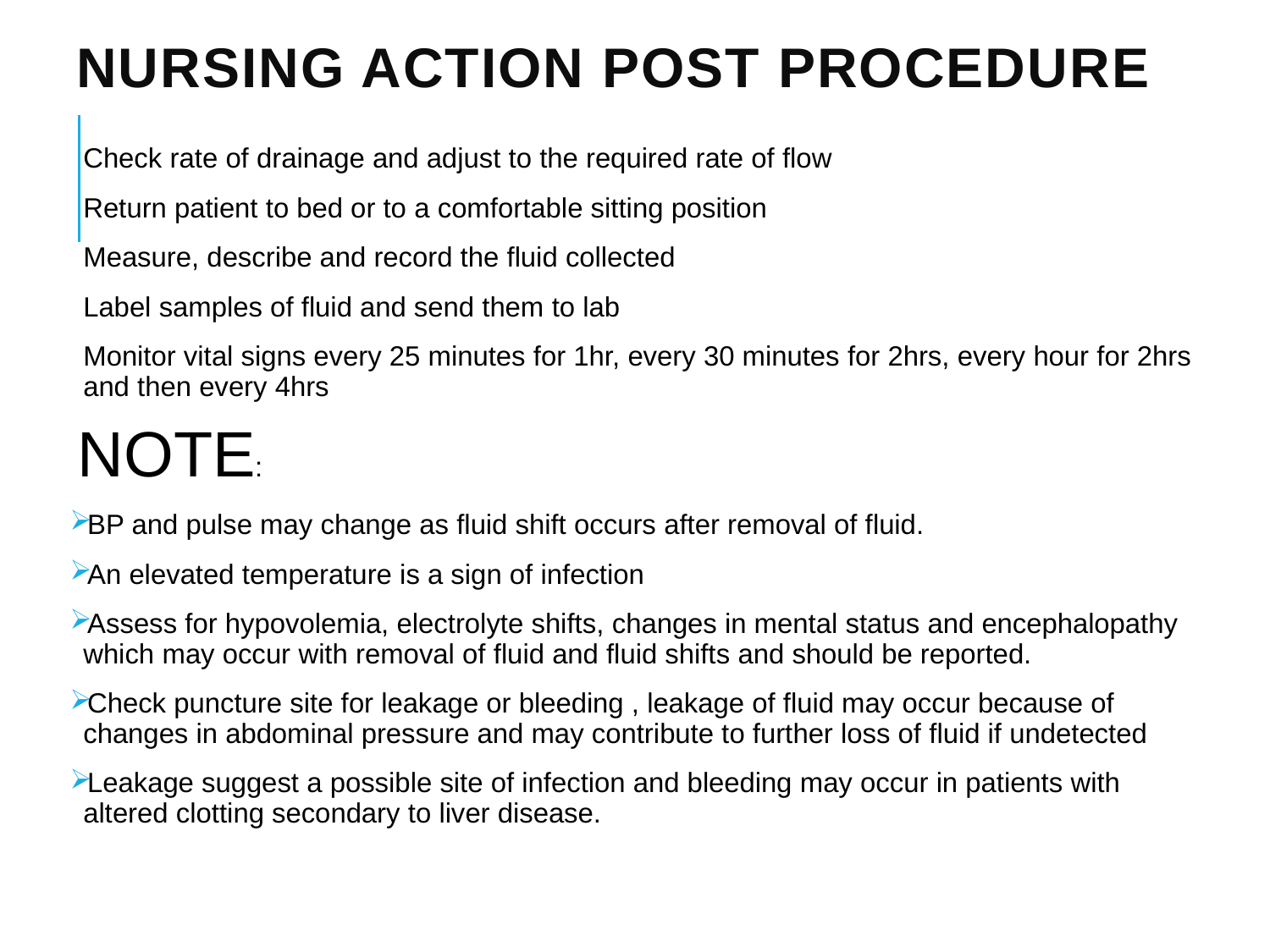

# Nursing action post procedure
Check rate of drainage and adjust to the required rate of flow
Return patient to bed or to a comfortable sitting position
Measure, describe and record the fluid collected
Label samples of fluid and send them to lab
Monitor vital signs every 25 minutes for 1hr, every 30 minutes for 2hrs, every hour for 2hrs and then every 4hrs
 NOTE:
BP and pulse may change as fluid shift occurs after removal of fluid.
An elevated temperature is a sign of infection
Assess for hypovolemia, electrolyte shifts, changes in mental status and encephalopathy which may occur with removal of fluid and fluid shifts and should be reported.
Check puncture site for leakage or bleeding , leakage of fluid may occur because of changes in abdominal pressure and may contribute to further loss of fluid if undetected
Leakage suggest a possible site of infection and bleeding may occur in patients with altered clotting secondary to liver disease.